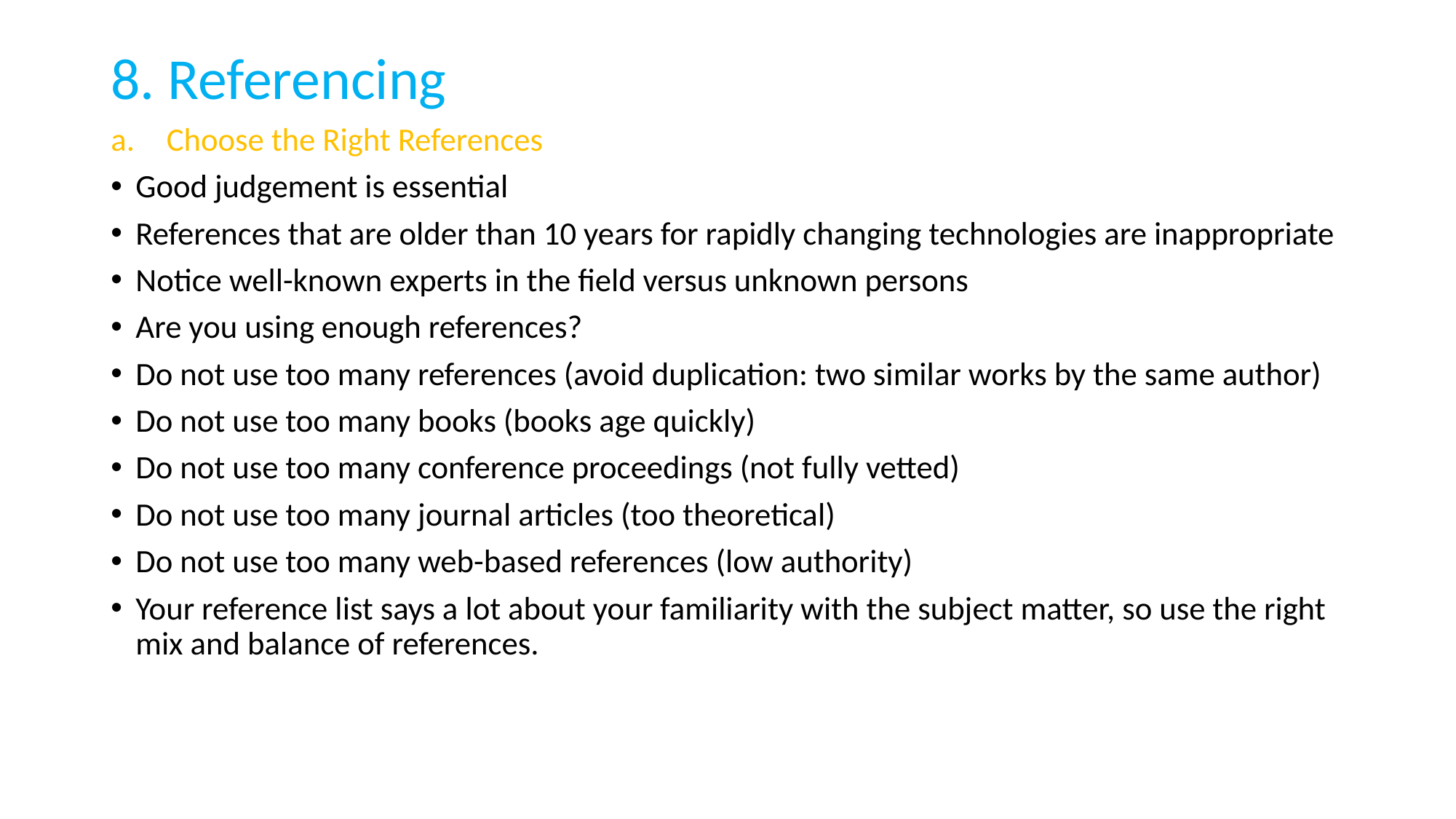

# 8. Referencing
Choose the Right References
Good judgement is essential
References that are older than 10 years for rapidly changing technologies are inappropriate
Notice well-known experts in the field versus unknown persons
Are you using enough references?
Do not use too many references (avoid duplication: two similar works by the same author)
Do not use too many books (books age quickly)
Do not use too many conference proceedings (not fully vetted)
Do not use too many journal articles (too theoretical)
Do not use too many web-based references (low authority)
Your reference list says a lot about your familiarity with the subject matter, so use the right mix and balance of references.